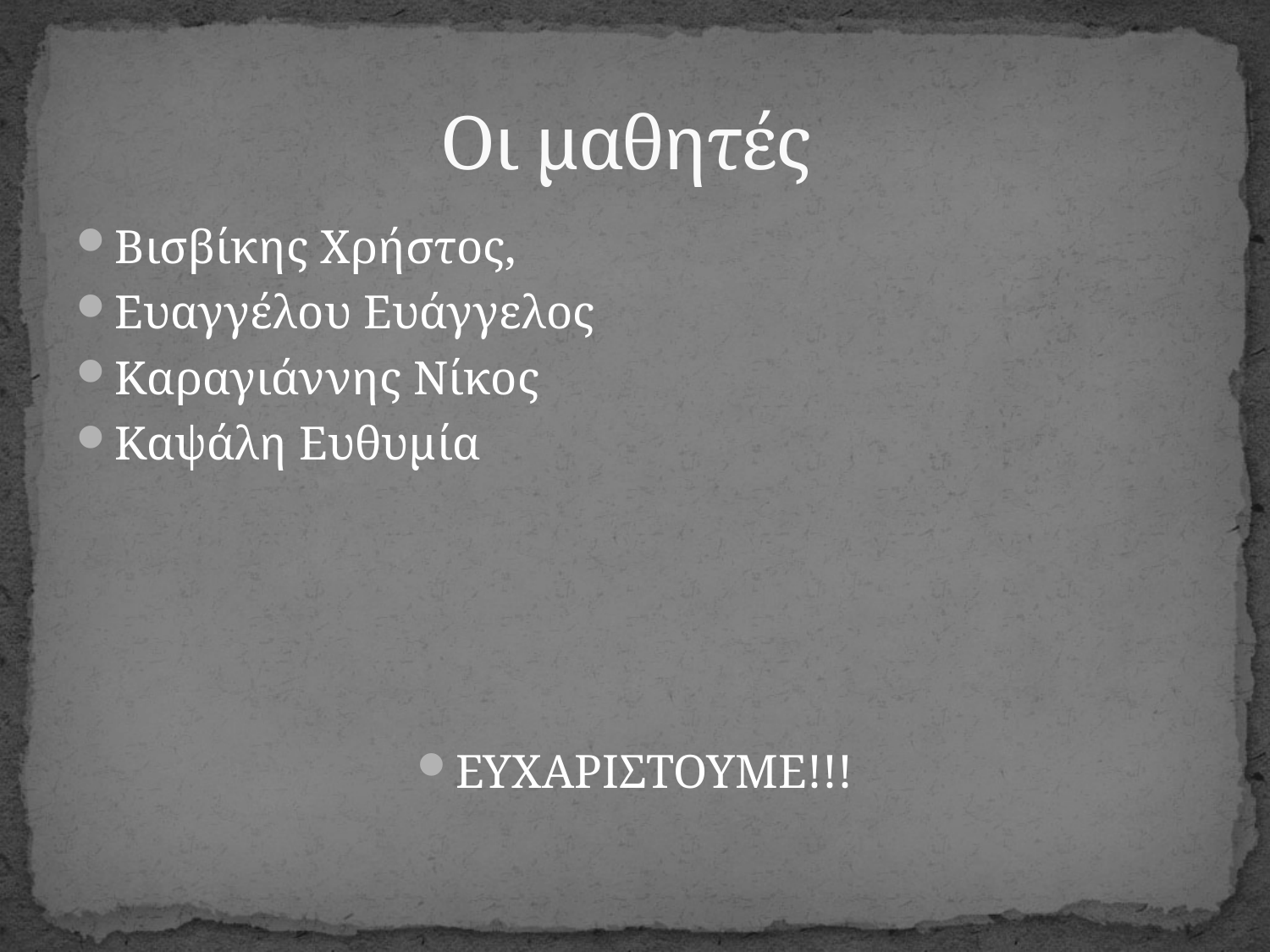

# Οι μαθητές
Βισβίκης Χρήστος,
Ευαγγέλου Ευάγγελος
Καραγιάννης Νίκος
Καψάλη Ευθυμία

ΕΥΧΑΡΙΣΤΟΥΜΕ!!!